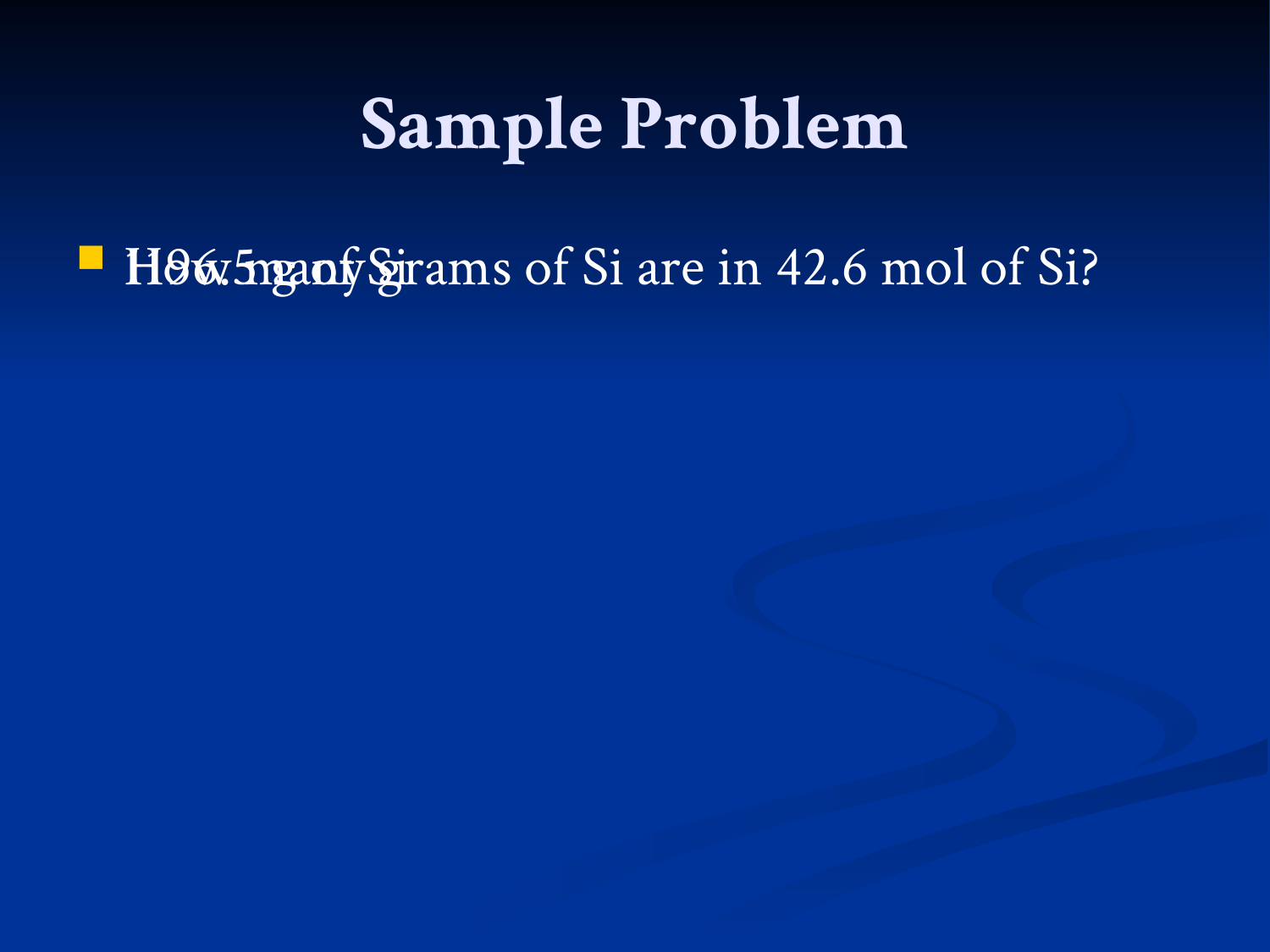

# Sample Problem
How many grams of Si are in 42.6 mol of Si?
1196.5 g of Si